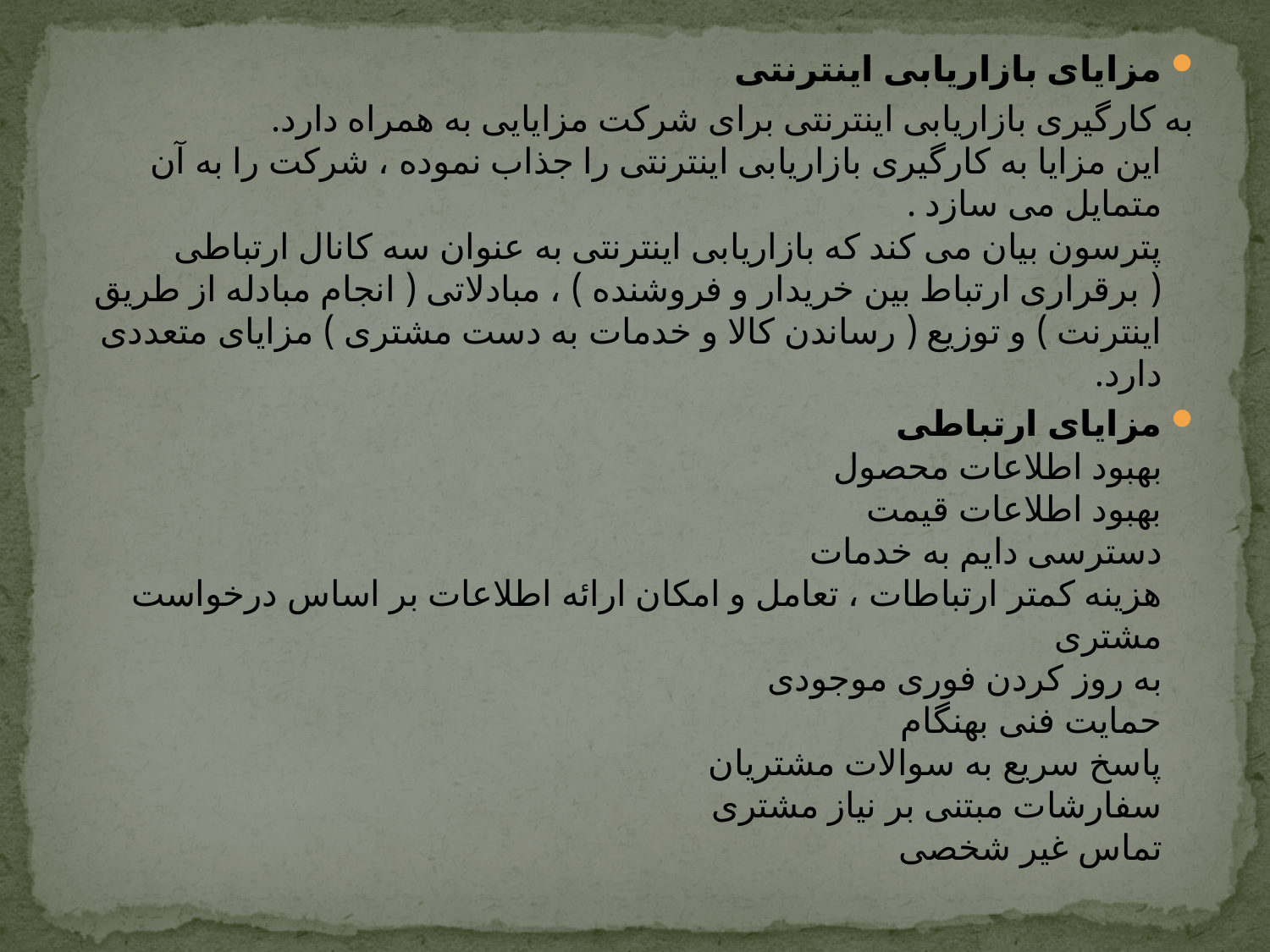

مزایای بازاریابی اینترنتی
	به کارگیری بازاریابی اینترنتی برای شرکت مزایایی به همراه دارد.
این مزایا به کارگیری بازاریابی اینترنتی را جذاب نموده ، شرکت را به آن متمایل می سازد .
پترسون بیان می کند که بازاریابی اینترنتی به عنوان سه کانال ارتباطی
( برقراری ارتباط بین خریدار و فروشنده ) ، مبادلاتی ( انجام مبادله از طریق اینترنت ) و توزیع ( رساندن کالا و خدمات به دست مشتری ) مزایای متعددی دارد.
مزایای ارتباطی
بهبود اطلاعات محصول
بهبود اطلاعات قیمت
دسترسی دایم به خدمات
هزینه کمتر ارتباطات ، تعامل و امکان ارائه اطلاعات بر اساس درخواست مشتری
به روز کردن فوری موجودی
حمایت فنی بهنگام
پاسخ سریع به سوالات مشتریان
سفارشات مبتنی بر نیاز مشتری
تماس غیر شخصی